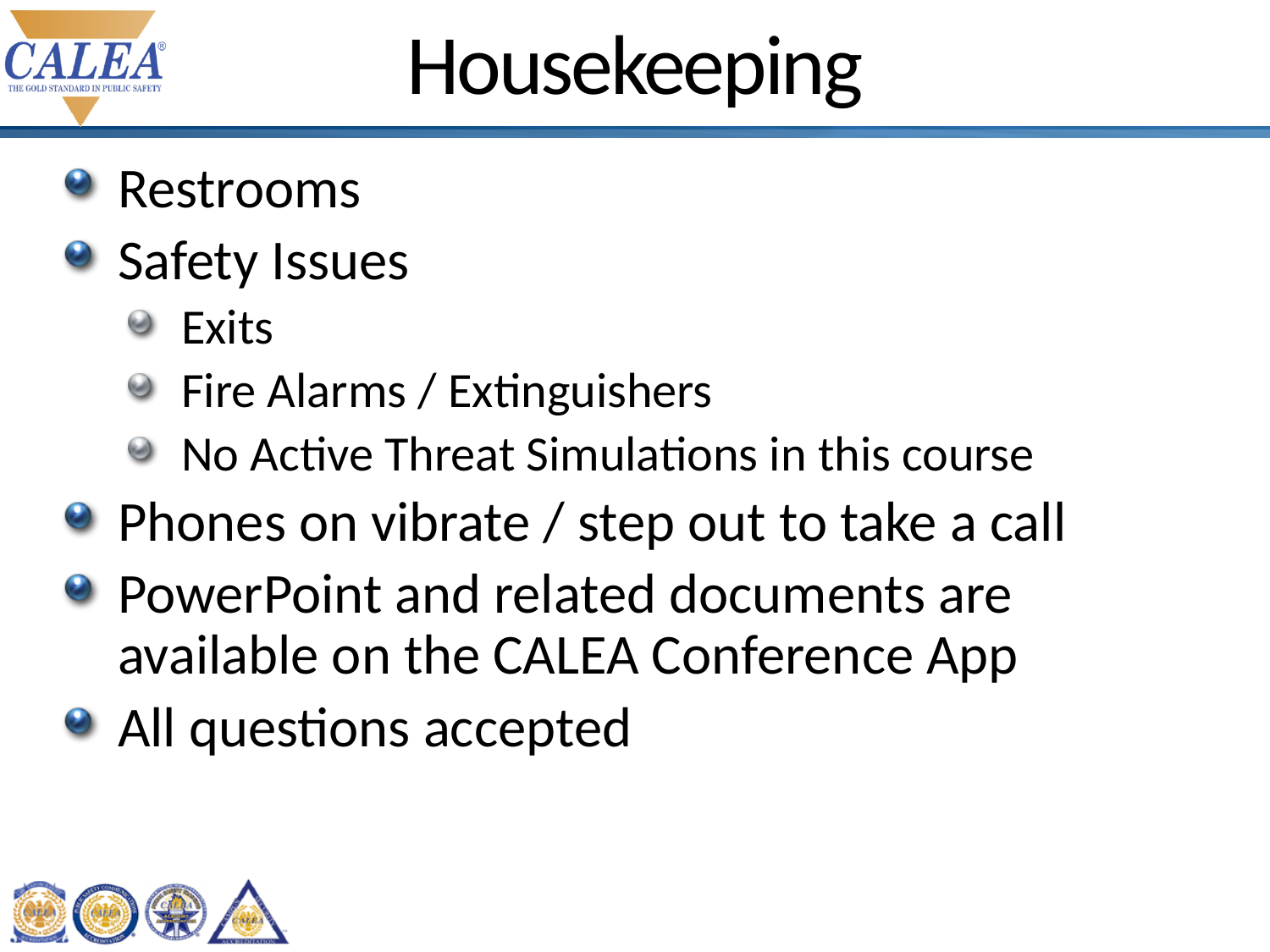

# Housekeeping
Restrooms
Safety Issues
Exits
Fire Alarms / Extinguishers
No Active Threat Simulations in this course
Phones on vibrate / step out to take a call
PowerPoint and related documents are available on the CALEA Conference App
All questions accepted